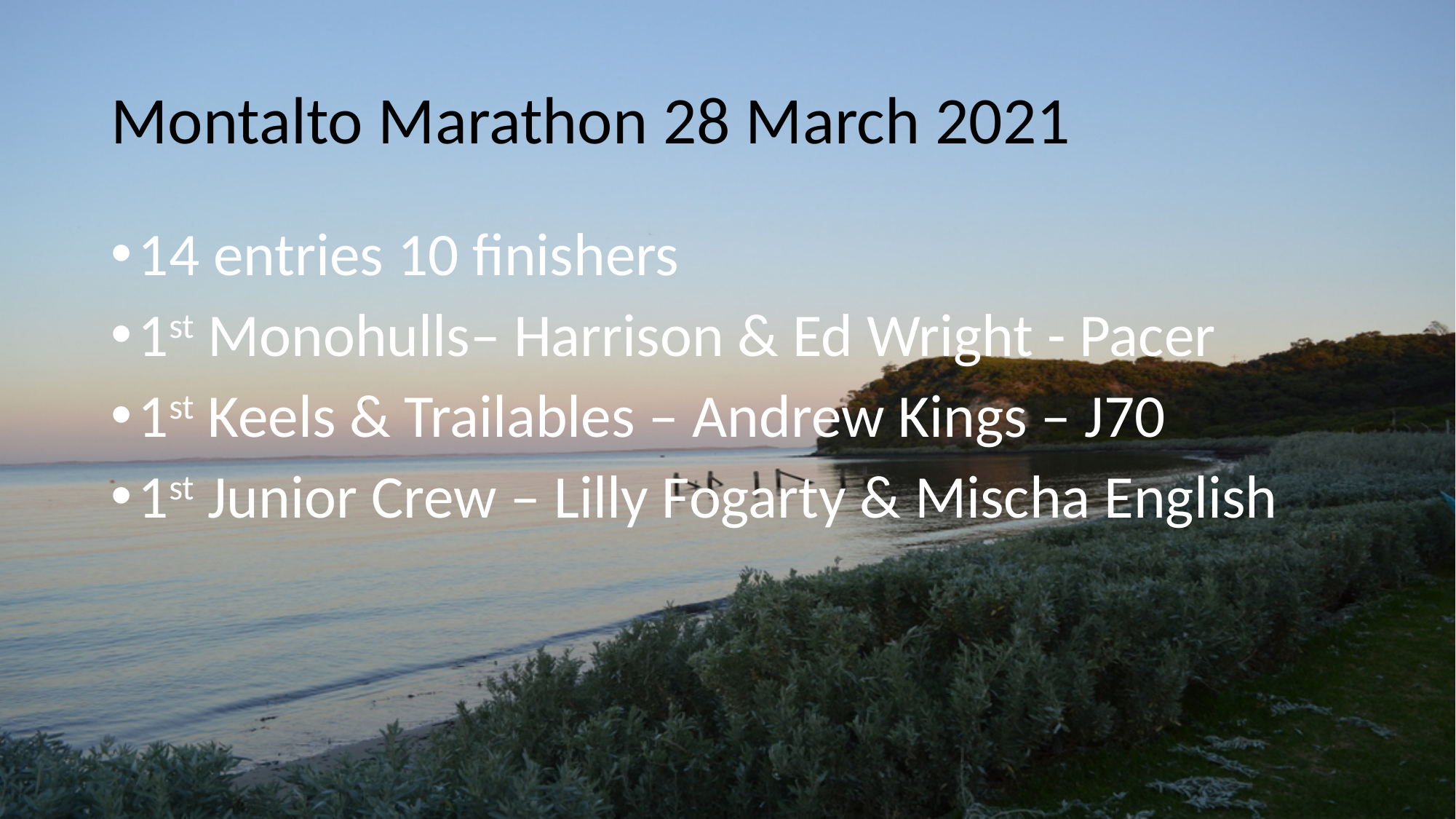

# Montalto Marathon 28 March 2021
14 entries 10 finishers
1st Monohulls– Harrison & Ed Wright - Pacer
1st Keels & Trailables – Andrew Kings – J70
1st Junior Crew – Lilly Fogarty & Mischa English